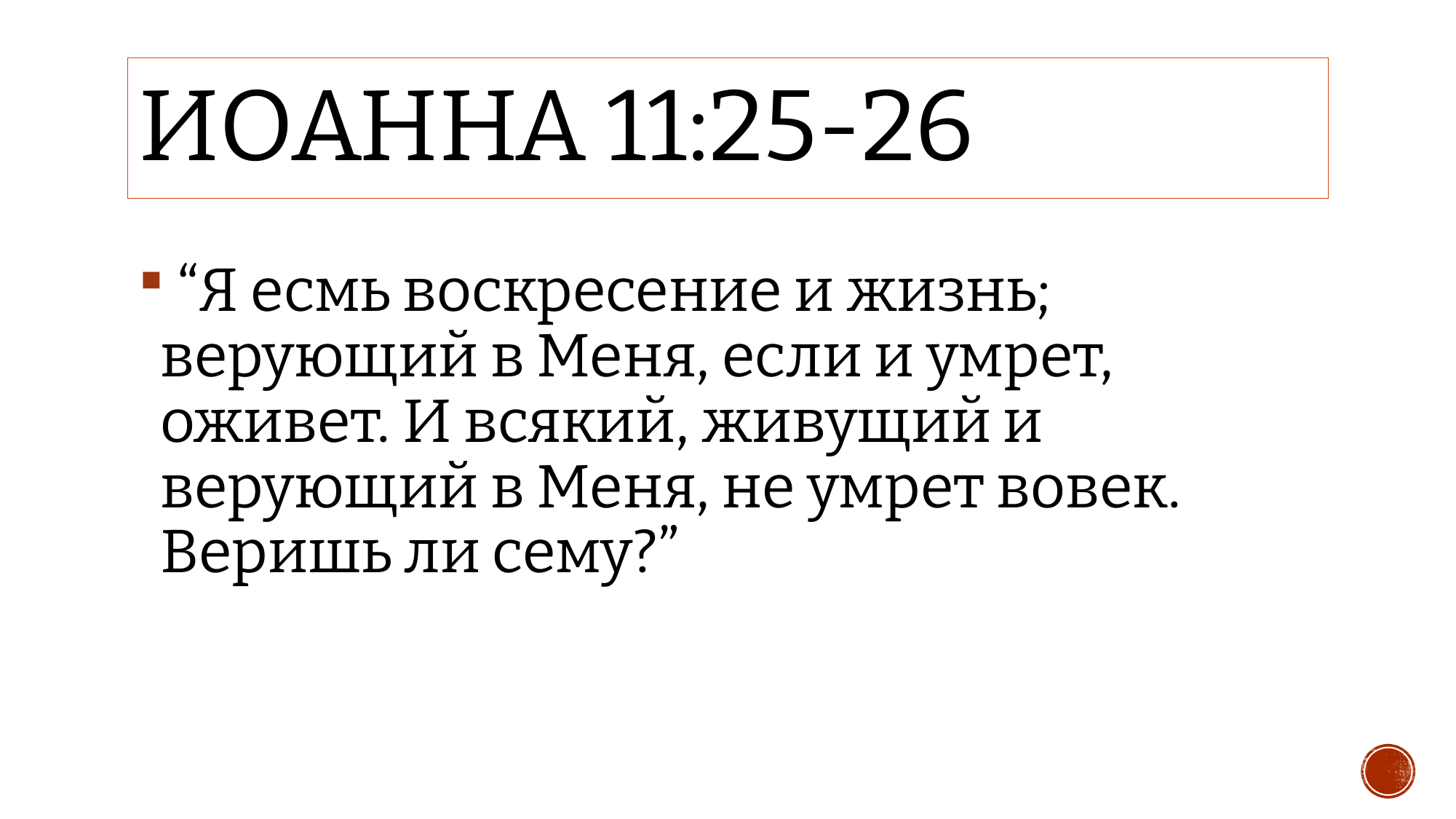

# иоанна 11:25-26
  “Я есмь воскресение и жизнь; верующий в Меня, если и умрет, оживет. И всякий, живущий и верующий в Меня, не умрет вовек. Веришь ли сему?”